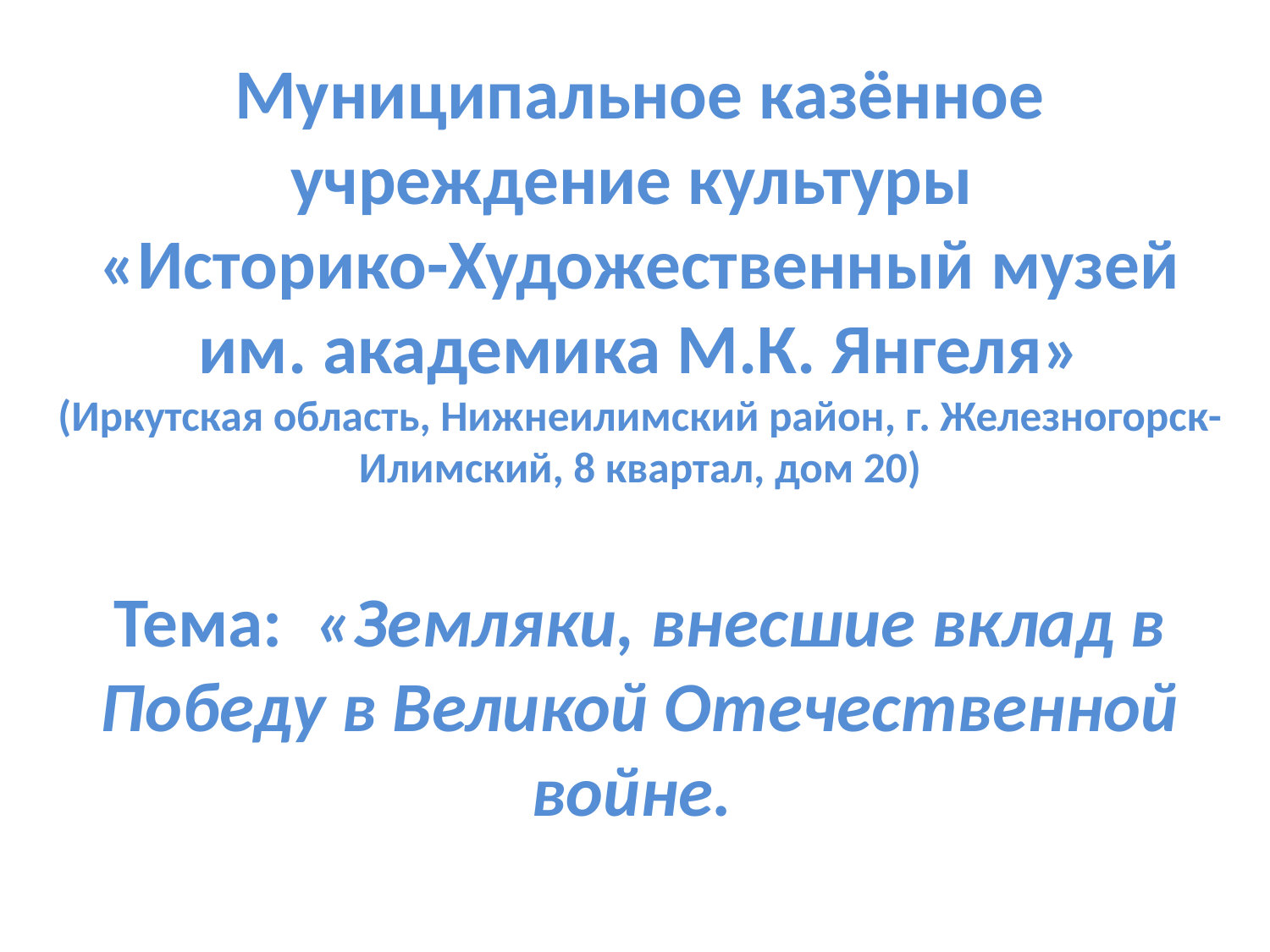

# Муниципальное казённое учреждение культуры «Историко-Художественный музей им. академика М.К. Янгеля» (Иркутская область, Нижнеилимский район, г. Железногорск-Илимский, 8 квартал, дом 20) Тема:  «Земляки, внесшие вклад в Победу в Великой Отечественной войне.